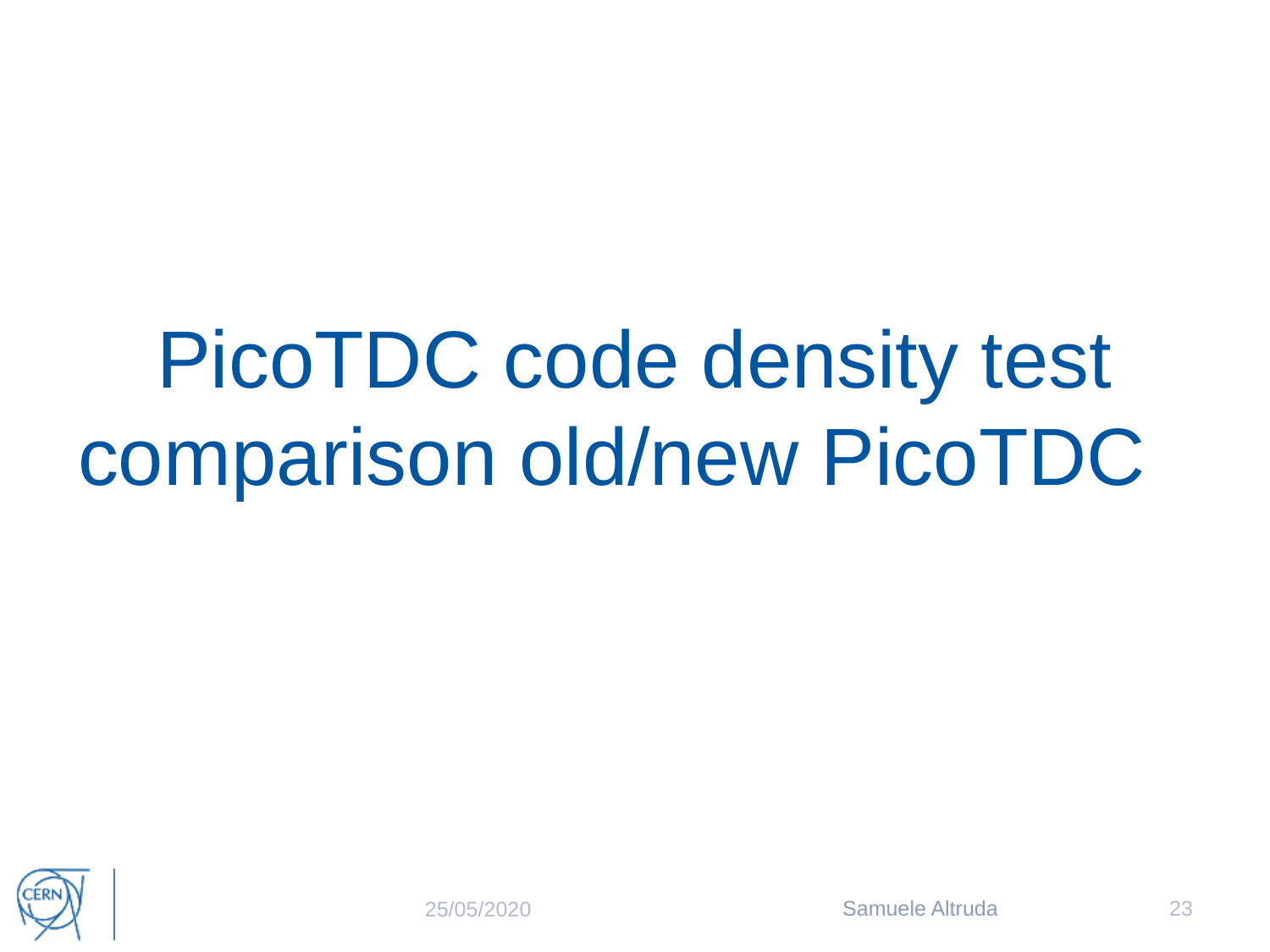

PicoTDC code density test comparison old/new PicoTDC
Samuele Altruda
23
25/05/2020